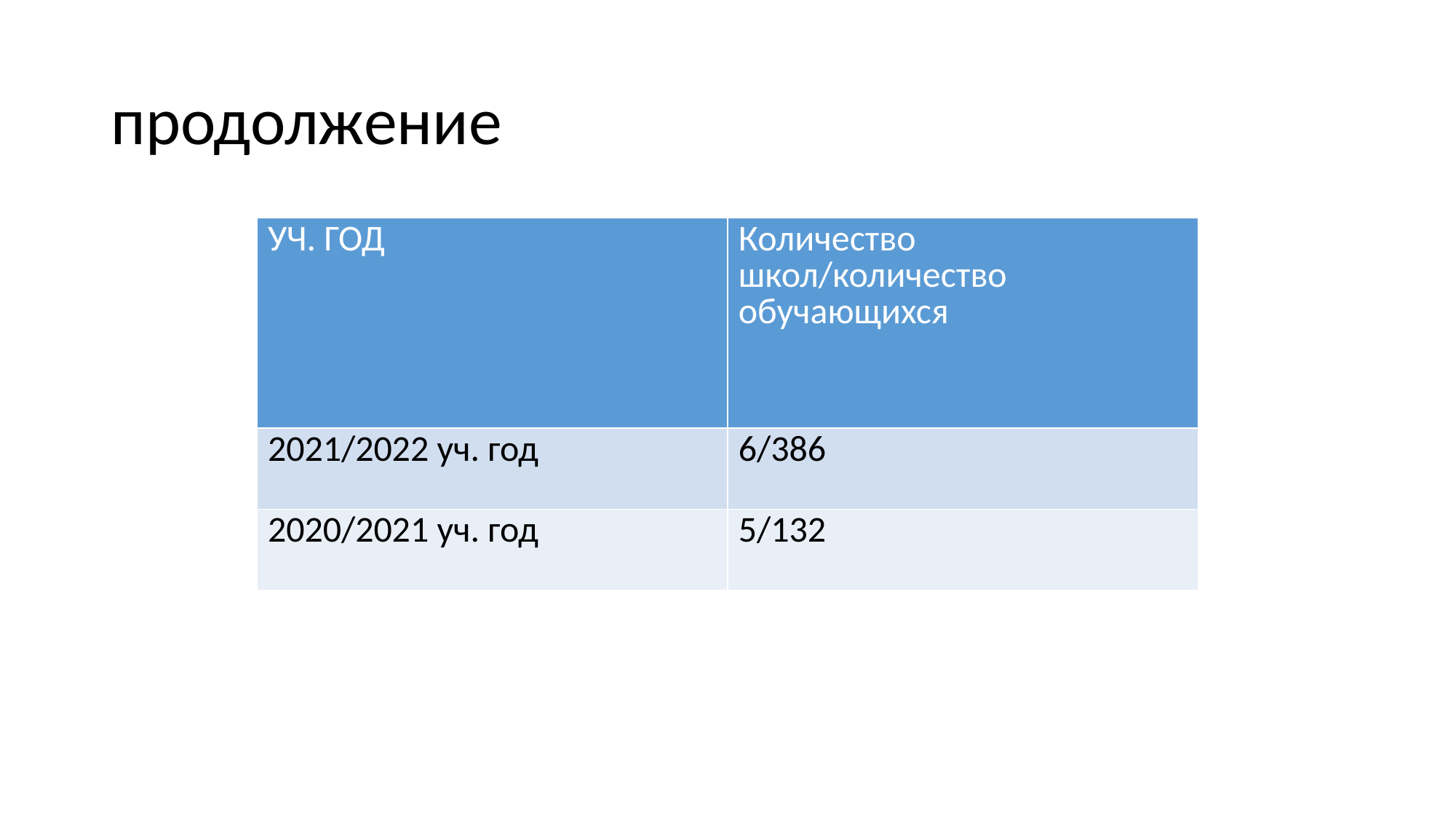

# продолжение
| УЧ. ГОД | Количество школ/количество обучающихся |
| --- | --- |
| 2021/2022 уч. год | 6/386 |
| 2020/2021 уч. год | 5/132 |